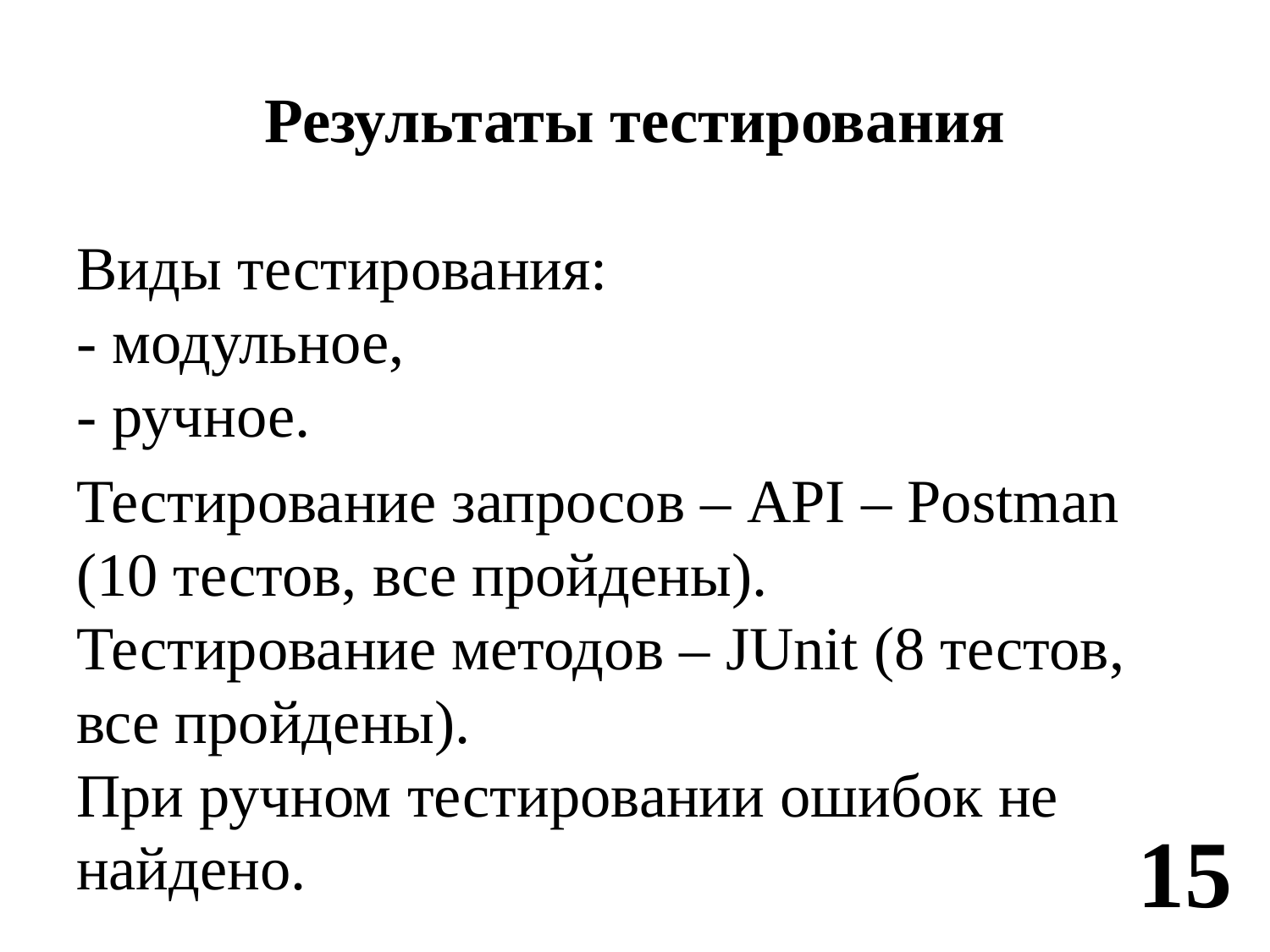

# Результаты тестирования
Виды тестирования: 
- модульное, 
- ручное.
Тестирование запросов – API – Postman (10 тестов, все пройдены). 
Тестирование методов – JUnit (8 тестов, все пройдены). 
При ручном тестировании ошибок не найдено.
15